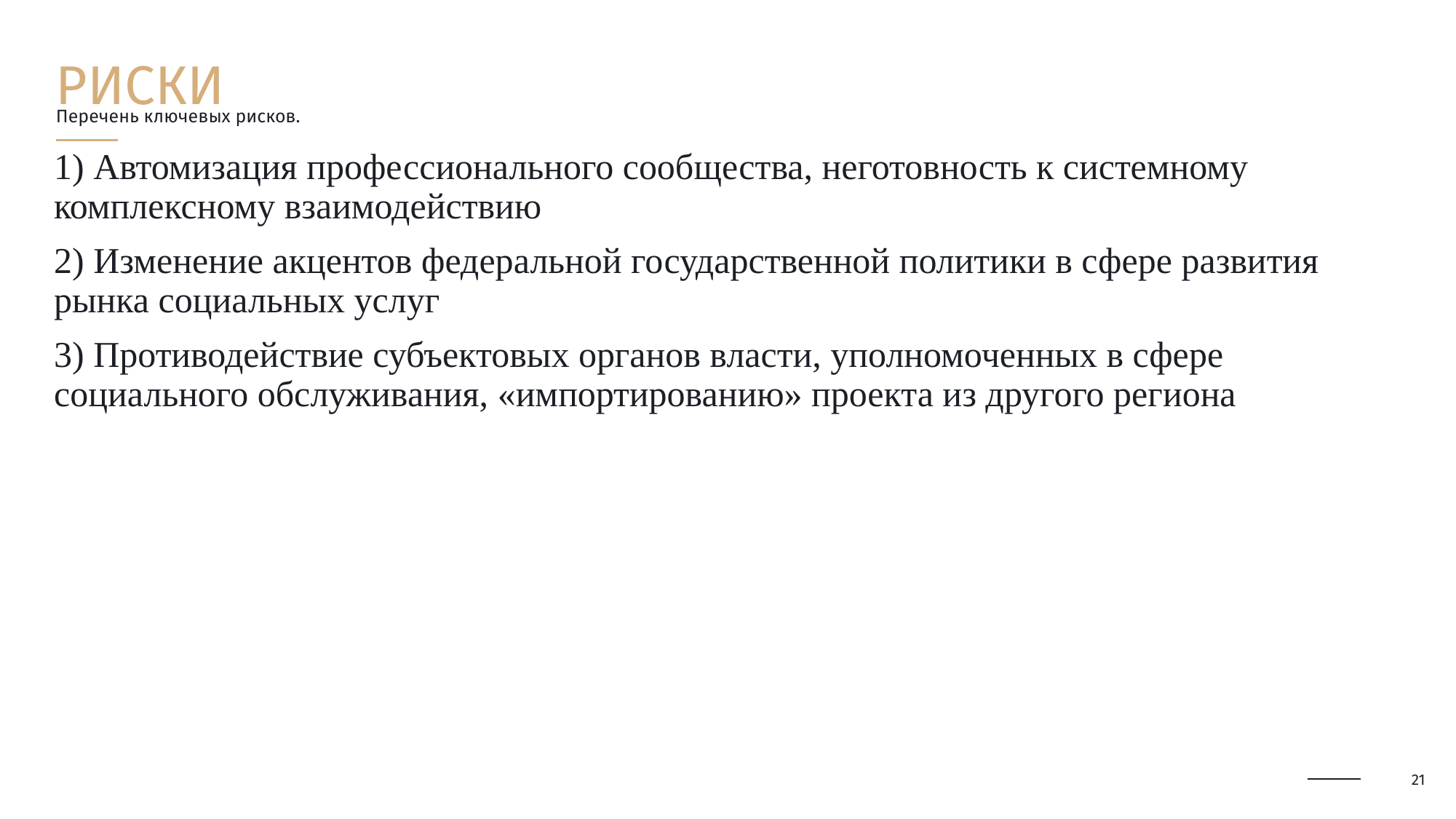

Риски
# Перечень ключевых рисков.
1) Автомизация профессионального сообщества, неготовность к системному комплексному взаимодействию
2) Изменение акцентов федеральной государственной политики в сфере развития рынка социальных услуг
3) Противодействие субъектовых органов власти, уполномоченных в сфере социального обслуживания, «импортированию» проекта из другого региона